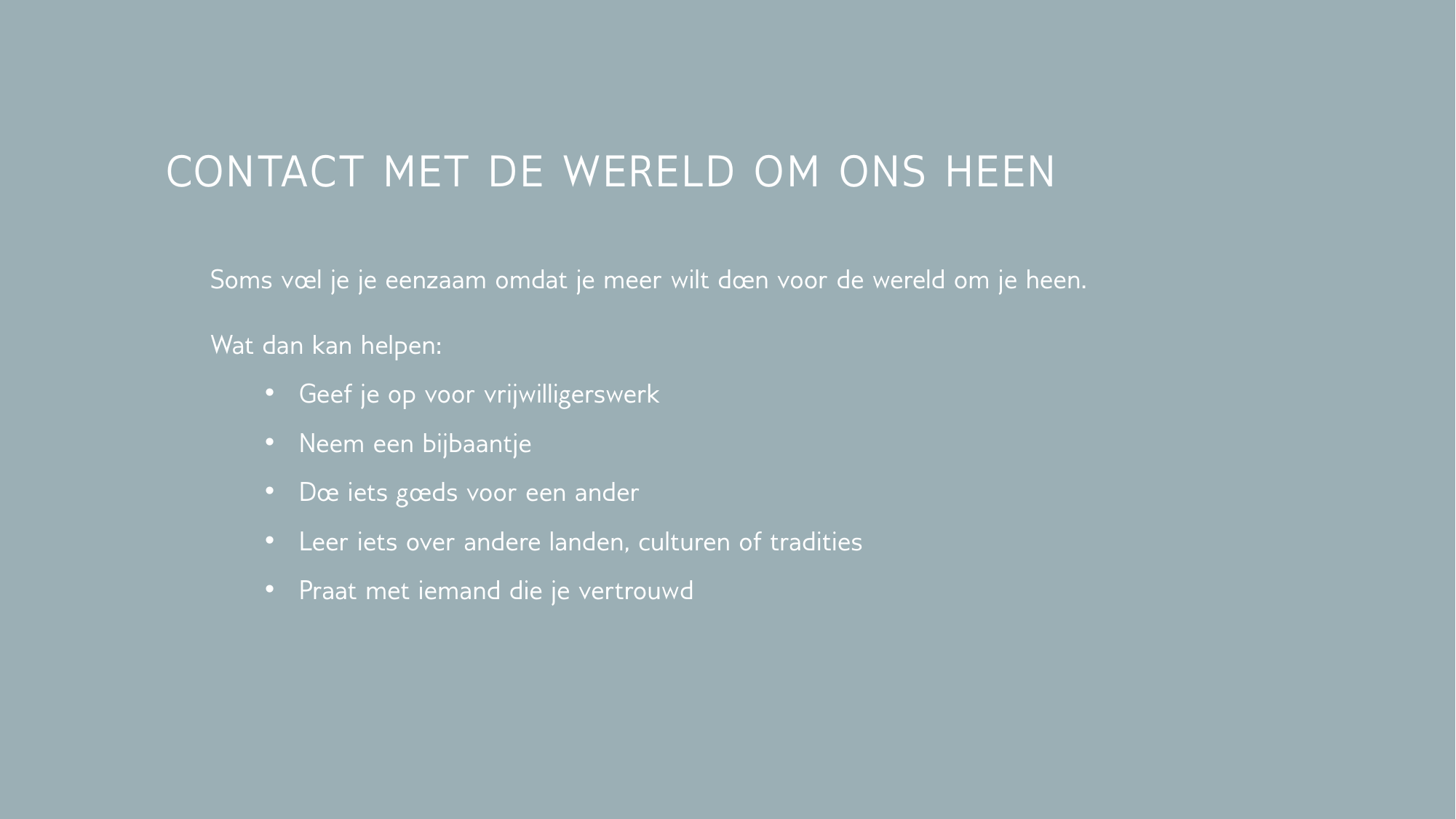

# Contact met de wereld om ons heen
Soms voel je je eenzaam omdat je meer wilt doen voor de wereld om je heen.
Wat dan kan helpen:
Geef je op voor vrijwilligerswerk
Neem een bijbaantje
Doe iets goeds voor een ander
Leer iets over andere landen, culturen of tradities
Praat met iemand die je vertrouwd